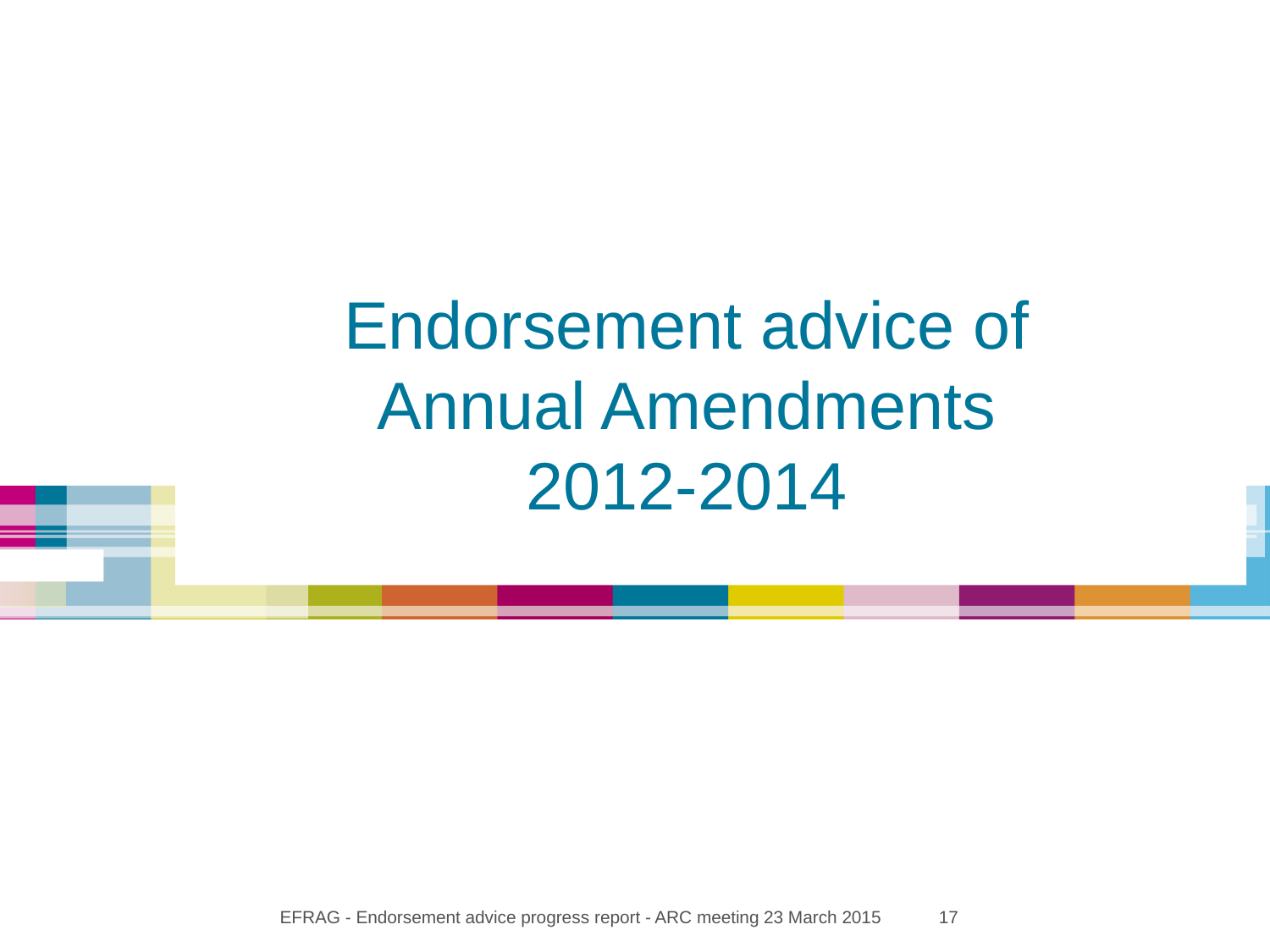

Endorsement advice of Annual Amendments 2012-2014
EFRAG - Endorsement advice progress report - ARC meeting 23 March 2015
17